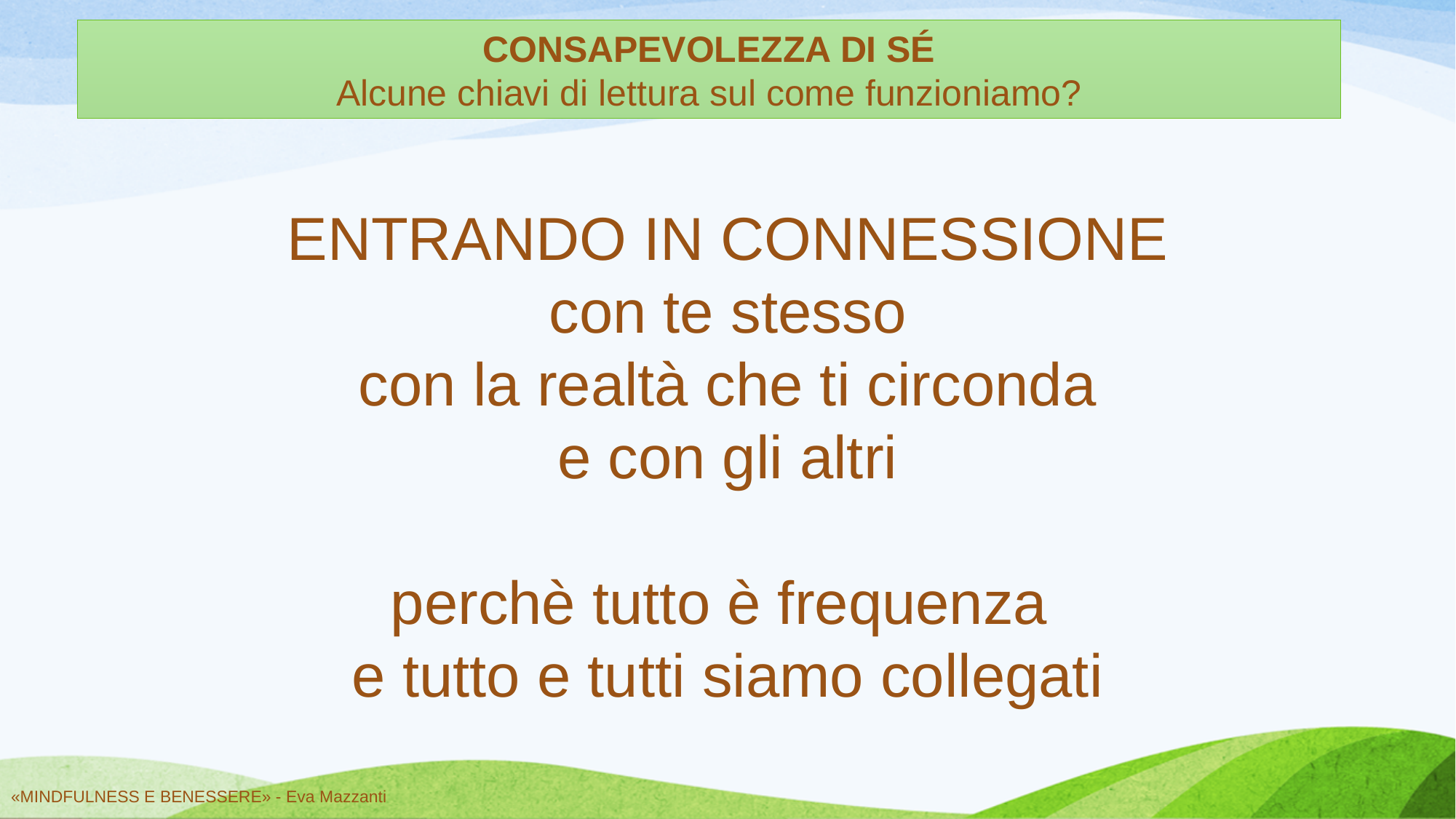

CONSAPEVOLEZZA DI SÉ
Alcune chiavi di lettura sul come funzioniamo?
ENTRANDO IN CONNESSIONE
con te stesso
con la realtà che ti circonda
e con gli altri

perchè tutto è frequenza
e tutto e tutti siamo collegati
«MINDFULNESS E BENESSERE» - Eva Mazzanti